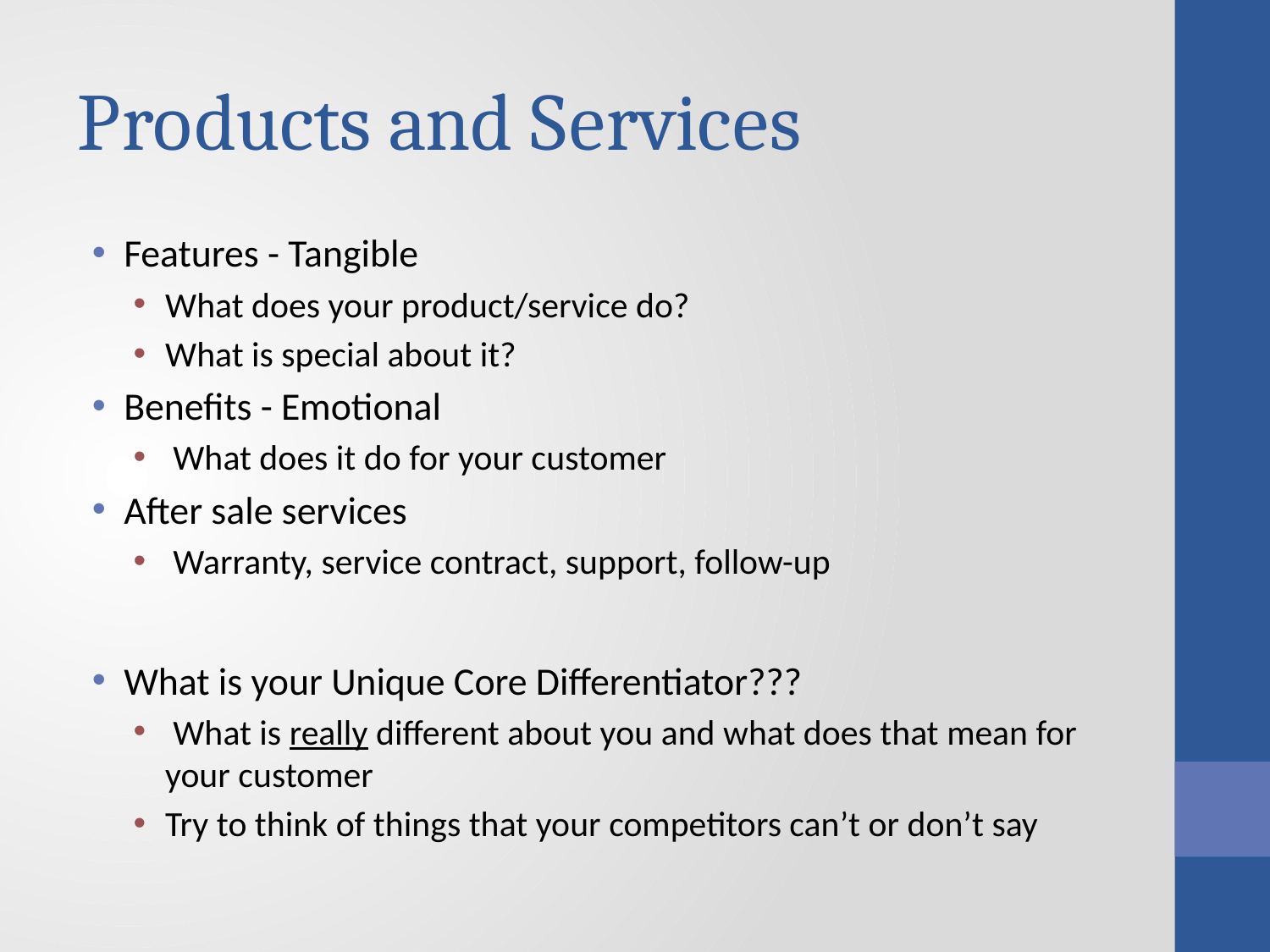

# Products and Services
Features - Tangible
What does your product/service do?
What is special about it?
Benefits - Emotional
 What does it do for your customer
After sale services
 Warranty, service contract, support, follow-up

What is your Unique Core Differentiator???
 What is really different about you and what does that mean for your customer
Try to think of things that your competitors can’t or don’t say